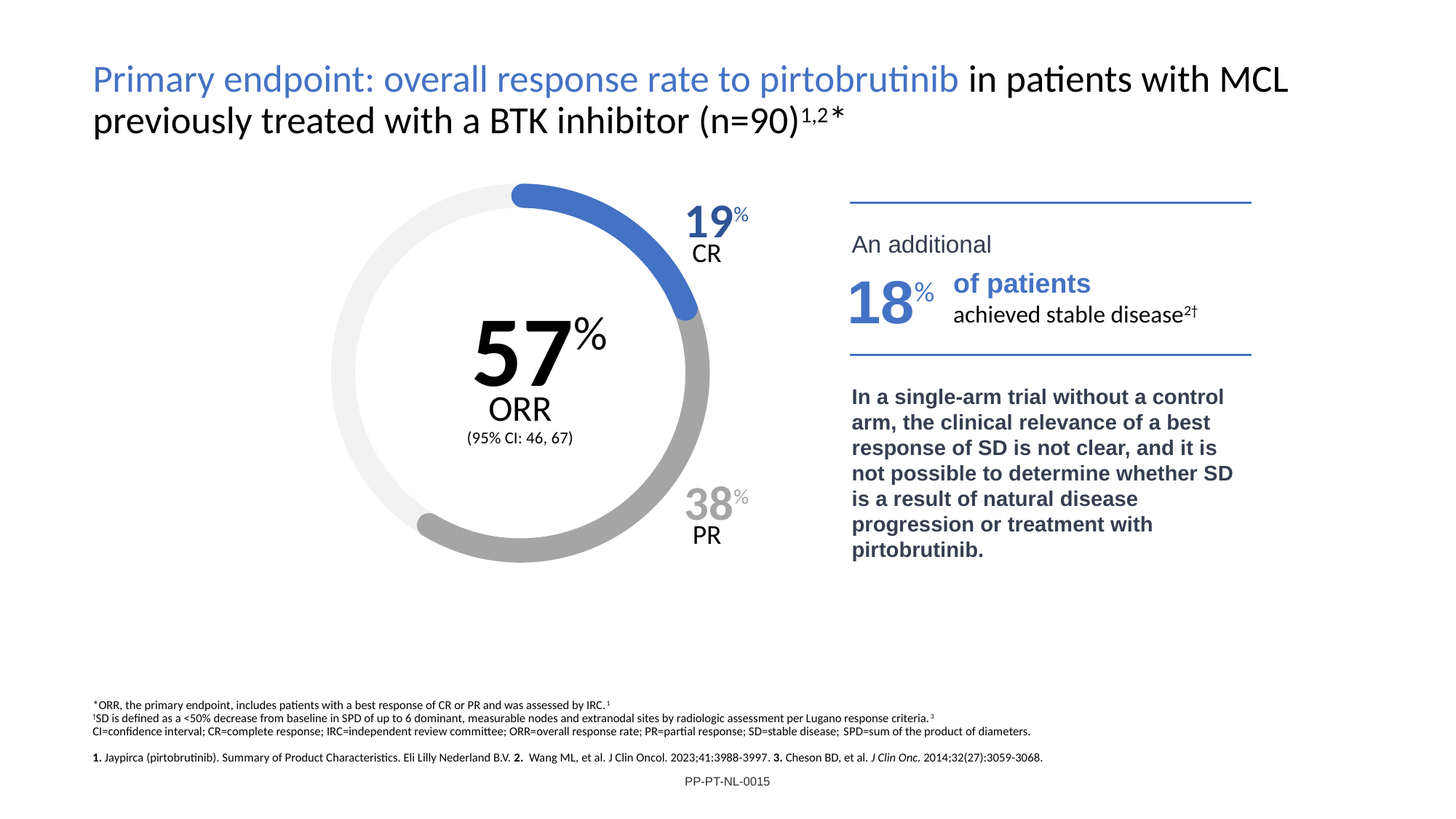

# Primary endpoint: overall response rate to pirtobrutinib in patients with MCL previously treated with a BTK inhibitor (n=90)1,2*
19%
CR

57%
ORR
(95% CI: 46, 67)
38%
PR
An additional
18%
of patients
achieved stable disease2†
In a single-arm trial without a control arm, the clinical relevance of a best response of SD is not clear, and it is not possible to determine whether SD is a result of natural disease progression or treatment with pirtobrutinib.
*ORR, the primary endpoint, includes patients with a best response of CR or PR and was assessed by IRC.1
†SD is defined as a <50% decrease from baseline in SPD of up to 6 dominant, measurable nodes and extranodal sites by radiologic assessment per Lugano response criteria.3
CI=confidence interval; CR=complete response; IRC=independent review committee; ORR=overall response rate; PR=partial response; SD=stable disease; SPD=sum of the product of diameters.

1. Jaypirca (pirtobrutinib). Summary of Product Characteristics. Eli Lilly Nederland B.V. 2.  Wang ML, et al. J Clin Oncol. 2023;41:3988-3997. 3. Cheson BD, et al. J Clin Onc. 2014;32(27):3059-3068.
PP-PT-NL-0015